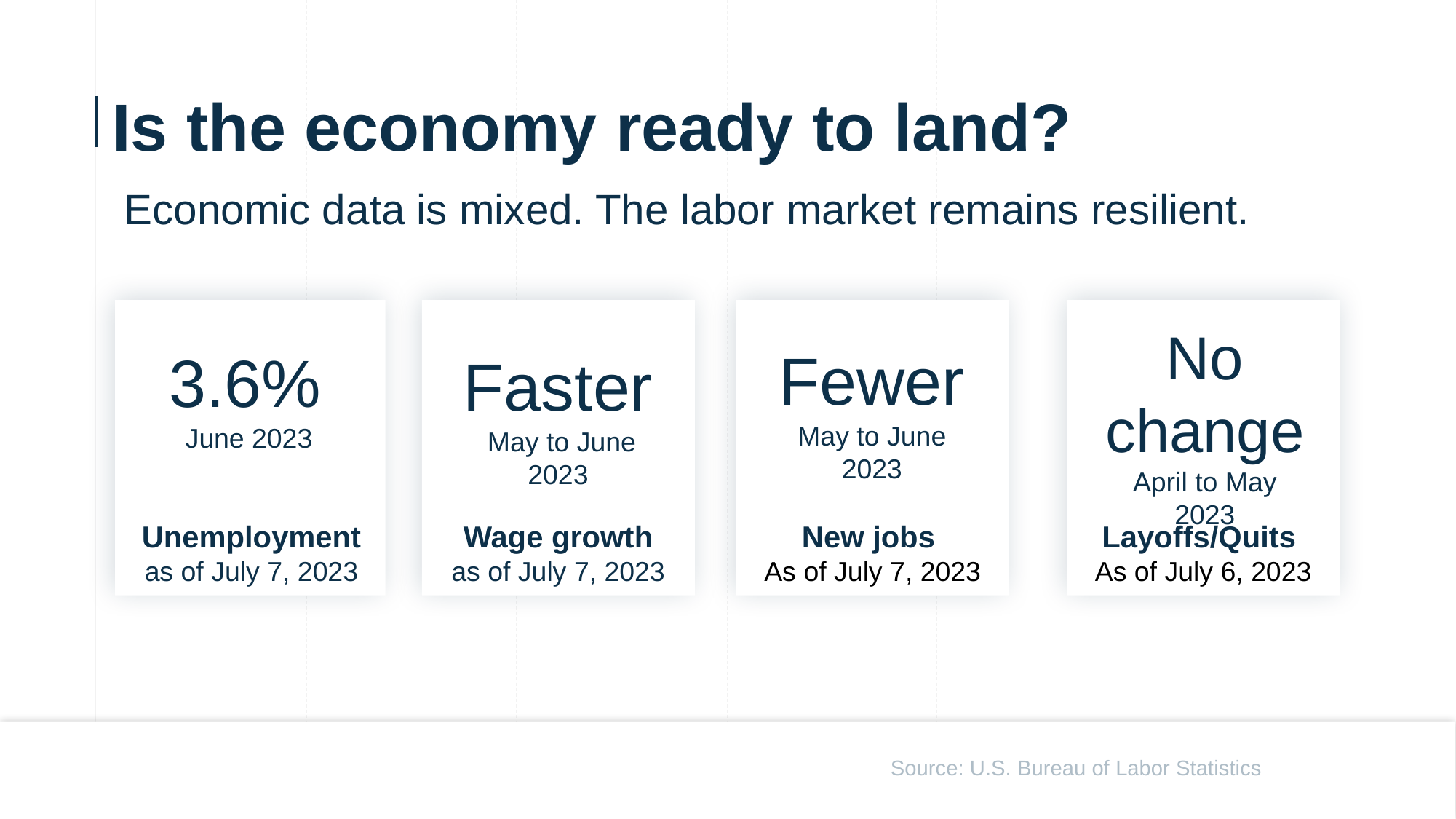

Is the economy ready to land?
Economic data is mixed. The labor market remains resilient.

No change
April to May 2023
Fewer
May to June 2023
3.6%
 June 2023
Faster
 May to June 2023
Unemployment as of July 7, 2023
Wage growth
as of July 7, 2023
Layoffs/Quits
As of July 6, 2023
New jobs
As of July 7, 2023
Source: U.S. Bureau of Labor Statistics